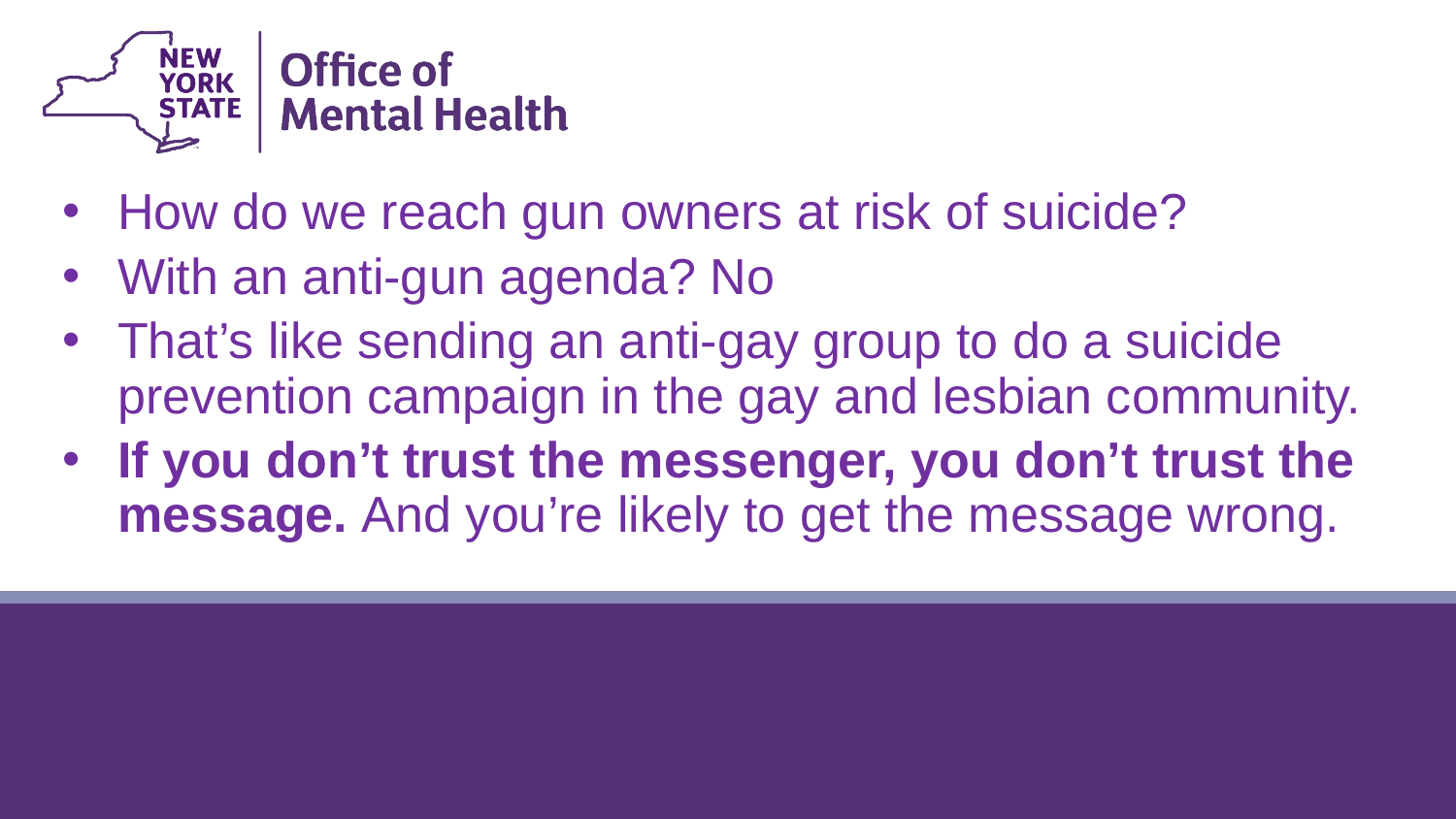

How do we reach gun owners at risk of suicide?
With an anti-gun agenda? No
That’s like sending an anti-gay group to do a suicide prevention campaign in the gay and lesbian community.
If you don’t trust the messenger, you don’t trust the message. And you’re likely to get the message wrong.